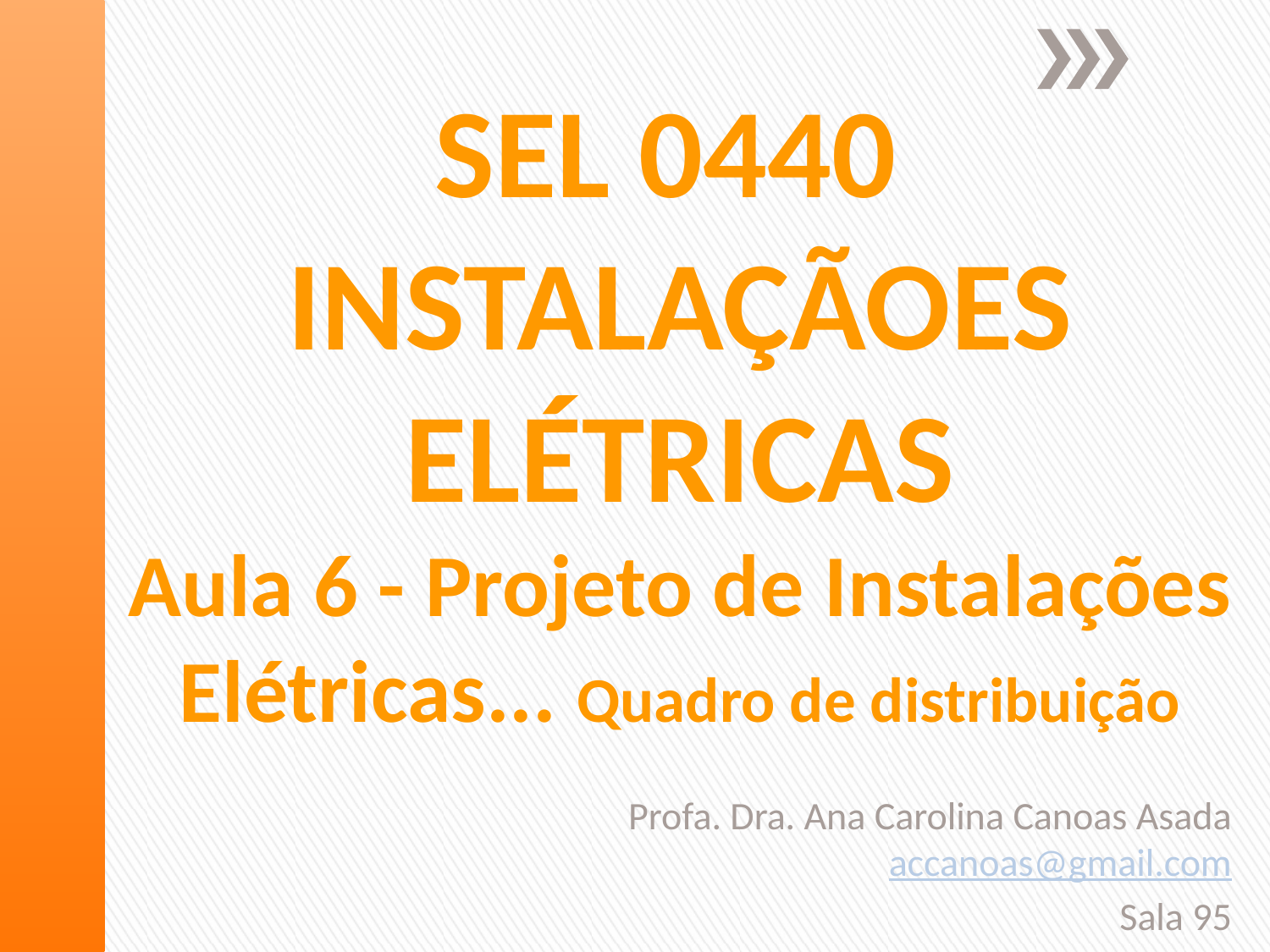

# SEL 0440 INSTALAÇÃOES ELÉTRICAS Aula 6 - Projeto de Instalações Elétricas... Quadro de distribuição
Profa. Dra. Ana Carolina Canoas Asada
accanoas@gmail.com
Sala 95